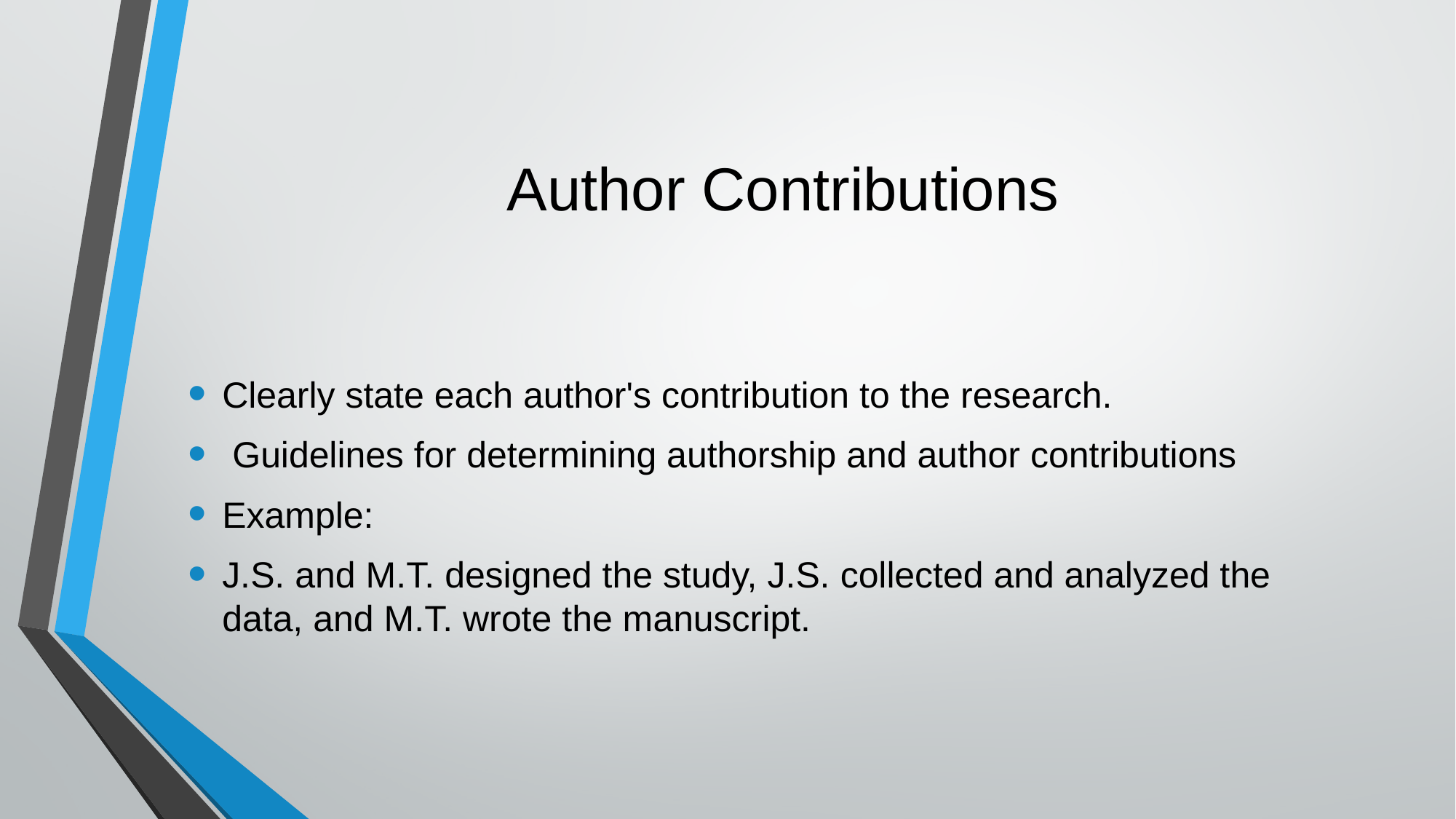

# Author Contributions
Clearly state each author's contribution to the research.
 Guidelines for determining authorship and author contributions
Example:
J.S. and M.T. designed the study, J.S. collected and analyzed the data, and M.T. wrote the manuscript.